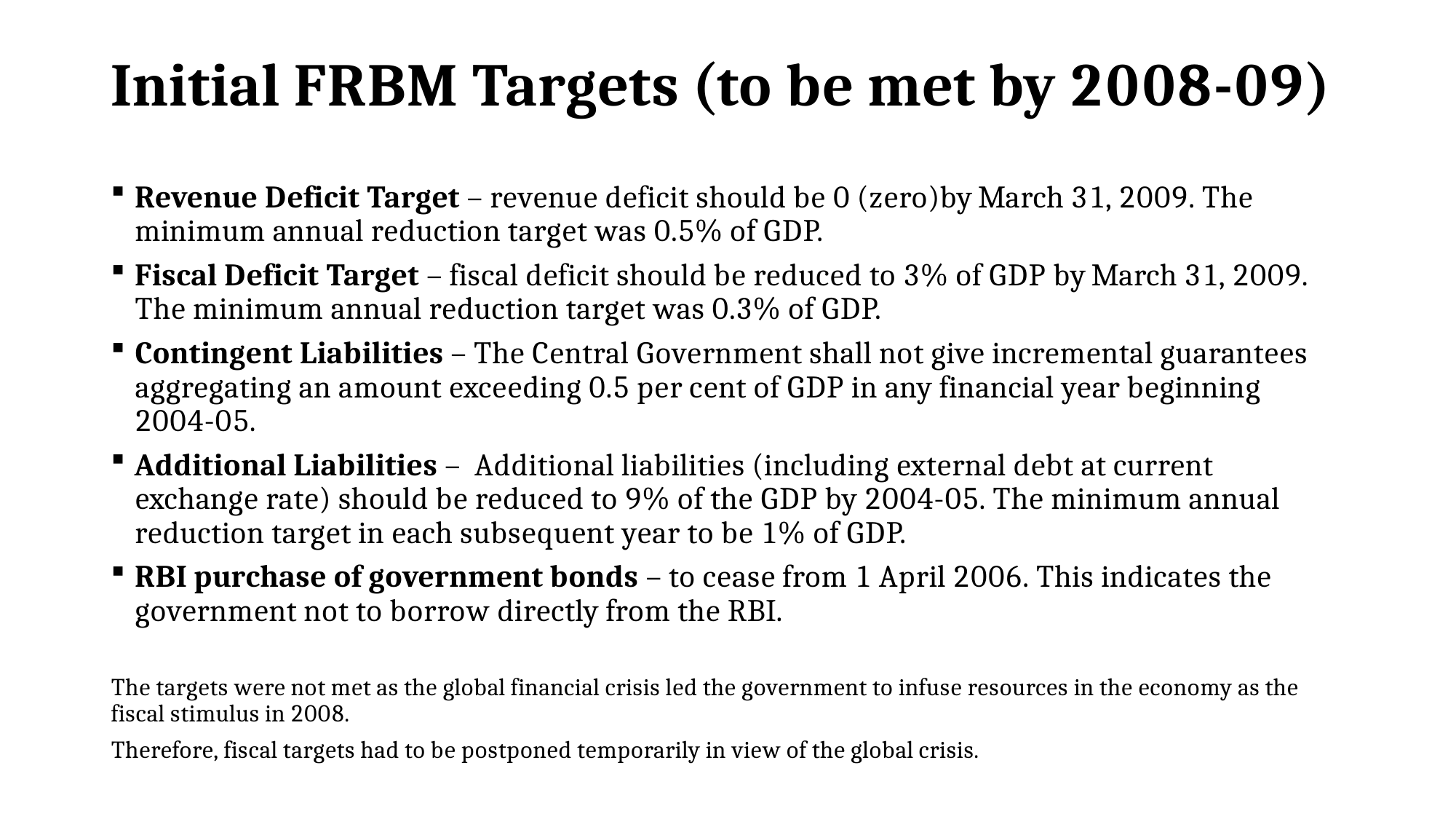

# Initial FRBM Targets (to be met by 2008-09)

Revenue Deficit Target – revenue deficit should be 0 (zero)by March 31, 2009. The minimum annual reduction target was 0.5% of GDP.
Fiscal Deficit Target – fiscal deficit should be reduced to 3% of GDP by March 31, 2009. The minimum annual reduction target was 0.3% of GDP.
Contingent Liabilities – The Central Government shall not give incremental guarantees aggregating an amount exceeding 0.5 per cent of GDP in any financial year beginning 2004-05.
Additional Liabilities –  Additional liabilities (including external debt at current exchange rate) should be reduced to 9% of the GDP by 2004-05. The minimum annual reduction target in each subsequent year to be 1% of GDP.
RBI purchase of government bonds – to cease from 1 April 2006. This indicates the government not to borrow directly from the RBI.

The targets were not met as the global financial crisis led the government to infuse resources in the economy as the fiscal stimulus in 2008.
Therefore, fiscal targets had to be postponed temporarily in view of the global crisis.